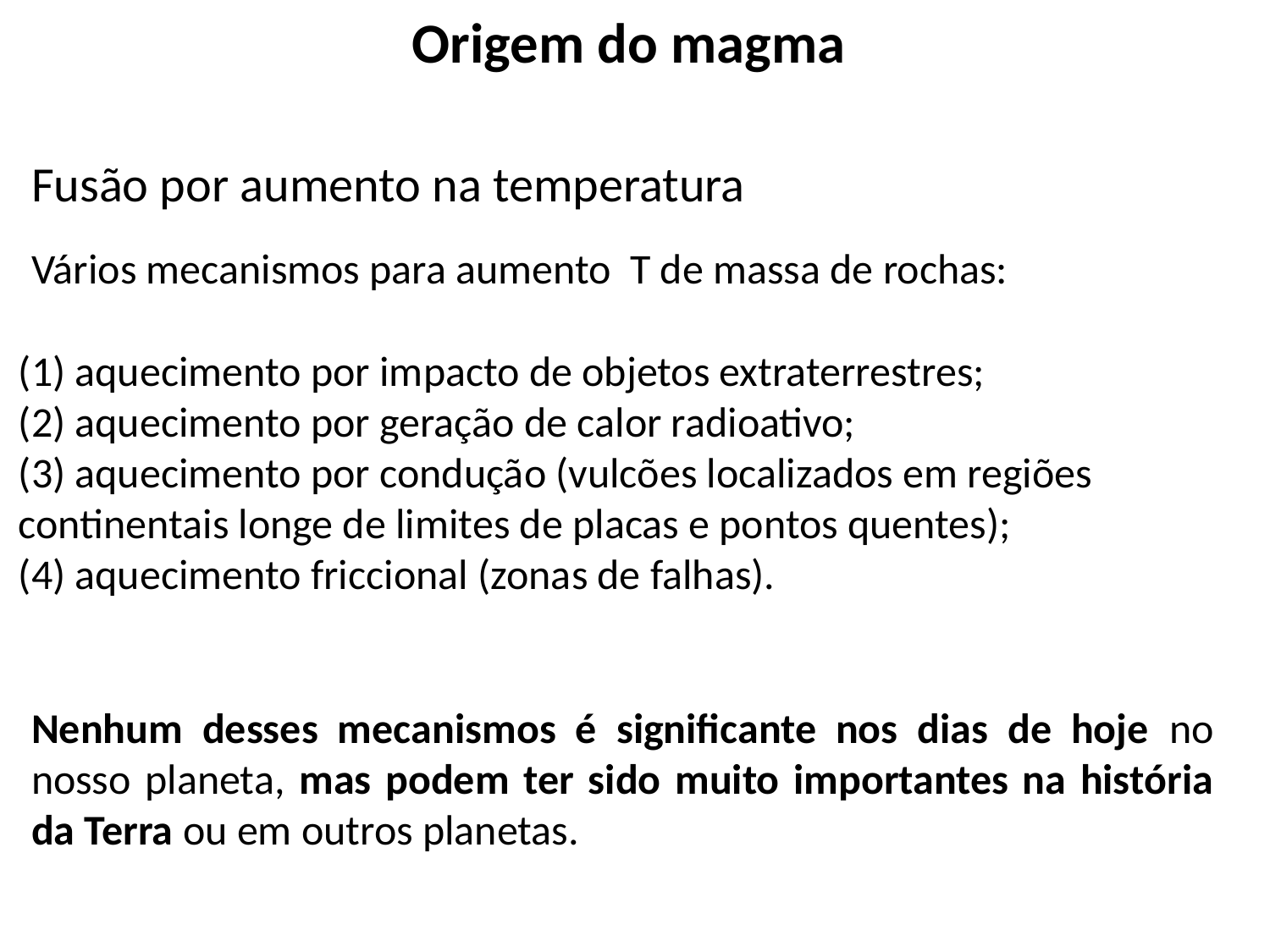

Origem do magma
Fusão por aumento na temperatura
Vários mecanismos para aumento  T de massa de rochas:
(1) aquecimento por impacto de objetos extraterrestres;
(2) aquecimento por geração de calor radioativo;
(3) aquecimento por condução (vulcões localizados em regiões continentais longe de limites de placas e pontos quentes);
(4) aquecimento friccional (zonas de falhas).
Nenhum desses mecanismos é significante nos dias de hoje no nosso planeta, mas podem ter sido muito importantes na história da Terra ou em outros planetas.